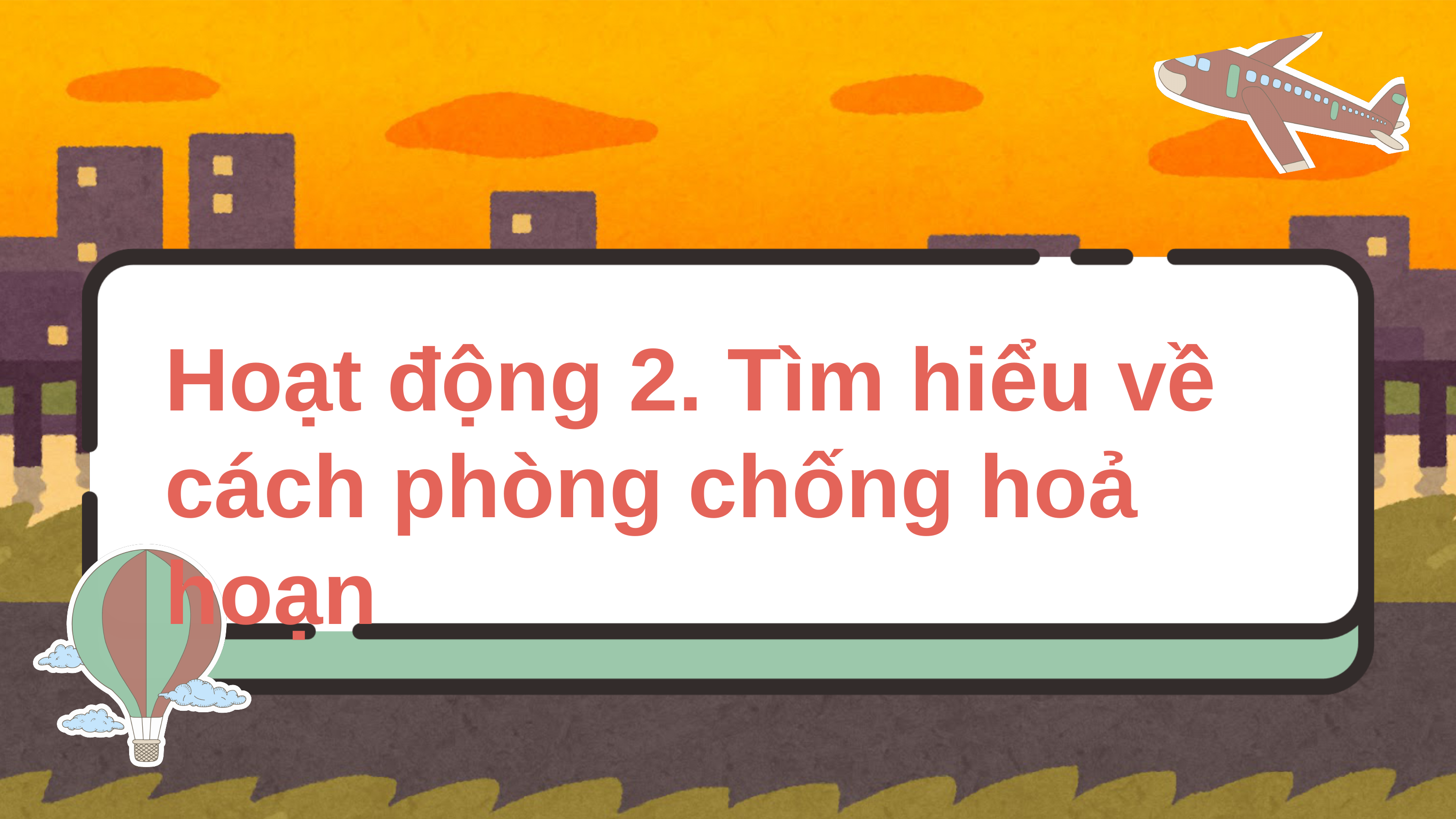

Hoạt động 2. Tìm hiểu về cách phòng chống hoả hoạn